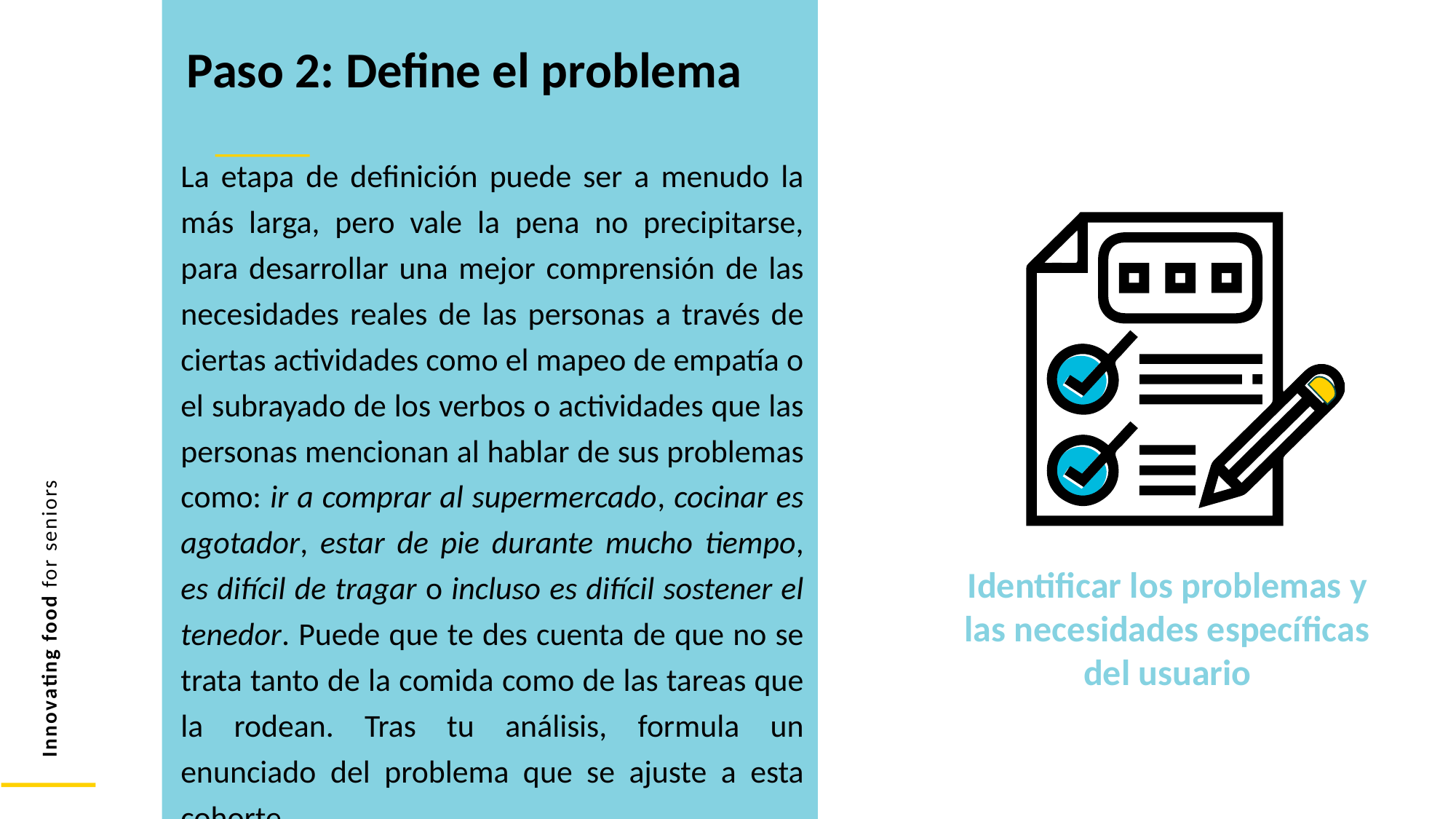

Paso 2: Define el problema
La etapa de definición puede ser a menudo la más larga, pero vale la pena no precipitarse, para desarrollar una mejor comprensión de las necesidades reales de las personas a través de ciertas actividades como el mapeo de empatía o el subrayado de los verbos o actividades que las personas mencionan al hablar de sus problemas como: ir a comprar al supermercado, cocinar es agotador, estar de pie durante mucho tiempo, es difícil de tragar o incluso es difícil sostener el tenedor. Puede que te des cuenta de que no se trata tanto de la comida como de las tareas que la rodean. Tras tu análisis, formula un enunciado del problema que se ajuste a esta cohorte.

Identificar los problemas y las necesidades específicas del usuario